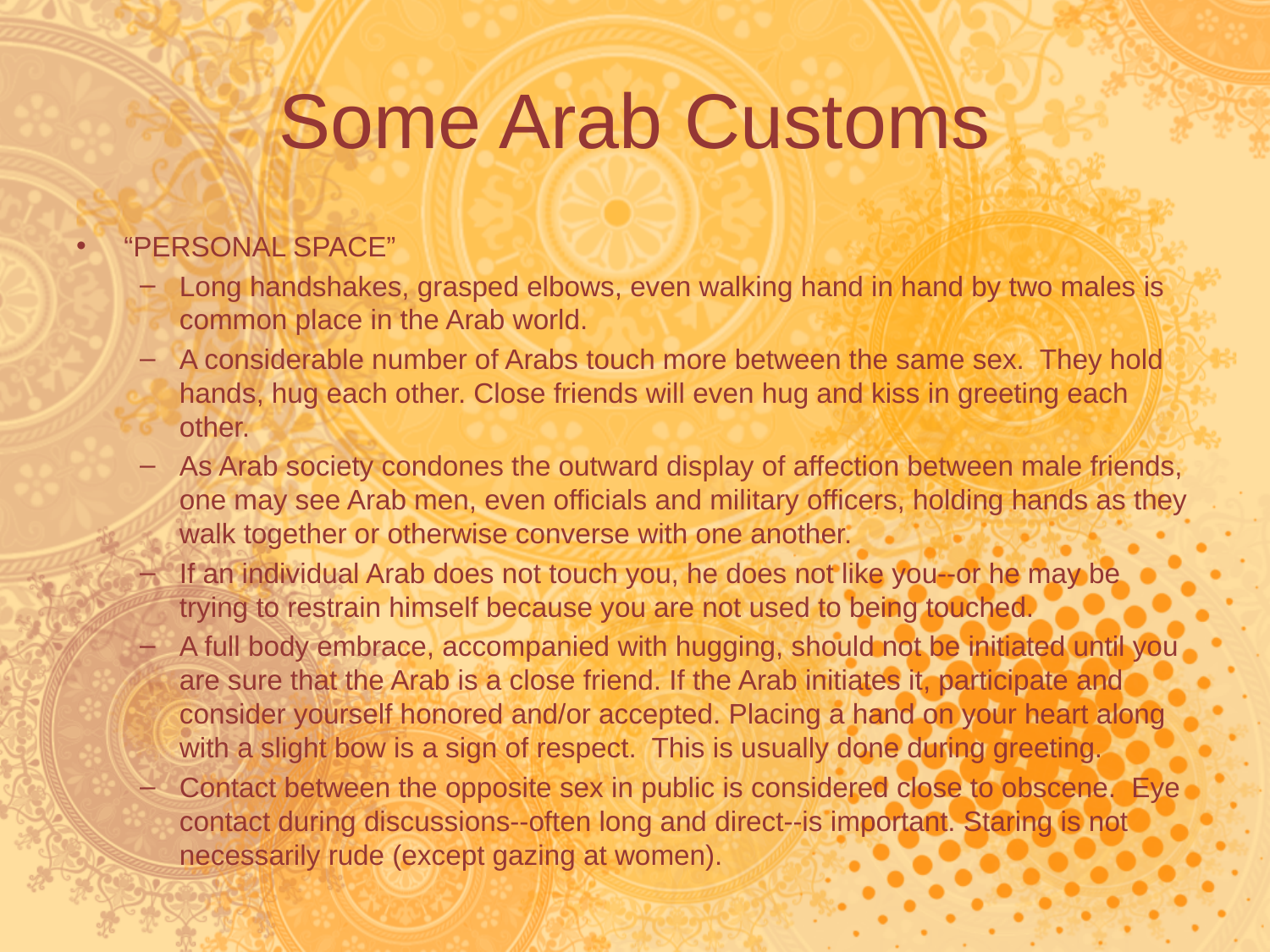

# Some Arab Customs
“PERSONAL SPACE”
Long handshakes, grasped elbows, even walking hand in hand by two males is common place in the Arab world.
A considerable number of Arabs touch more between the same sex.  They hold hands, hug each other. Close friends will even hug and kiss in greeting each other.
As Arab society condones the outward display of affection between male friends, one may see Arab men, even officials and military officers, holding hands as they walk together or otherwise converse with one another.
If an individual Arab does not touch you, he does not like you--or he may be trying to restrain himself because you are not used to being touched.
A full body embrace, accompanied with hugging, should not be initiated until you are sure that the Arab is a close friend. If the Arab initiates it, participate and consider yourself honored and/or accepted. Placing a hand on your heart along with a slight bow is a sign of respect.  This is usually done during greeting.
Contact between the opposite sex in public is considered close to obscene.  Eye contact during discussions--often long and direct--is important. Staring is not necessarily rude (except gazing at women).